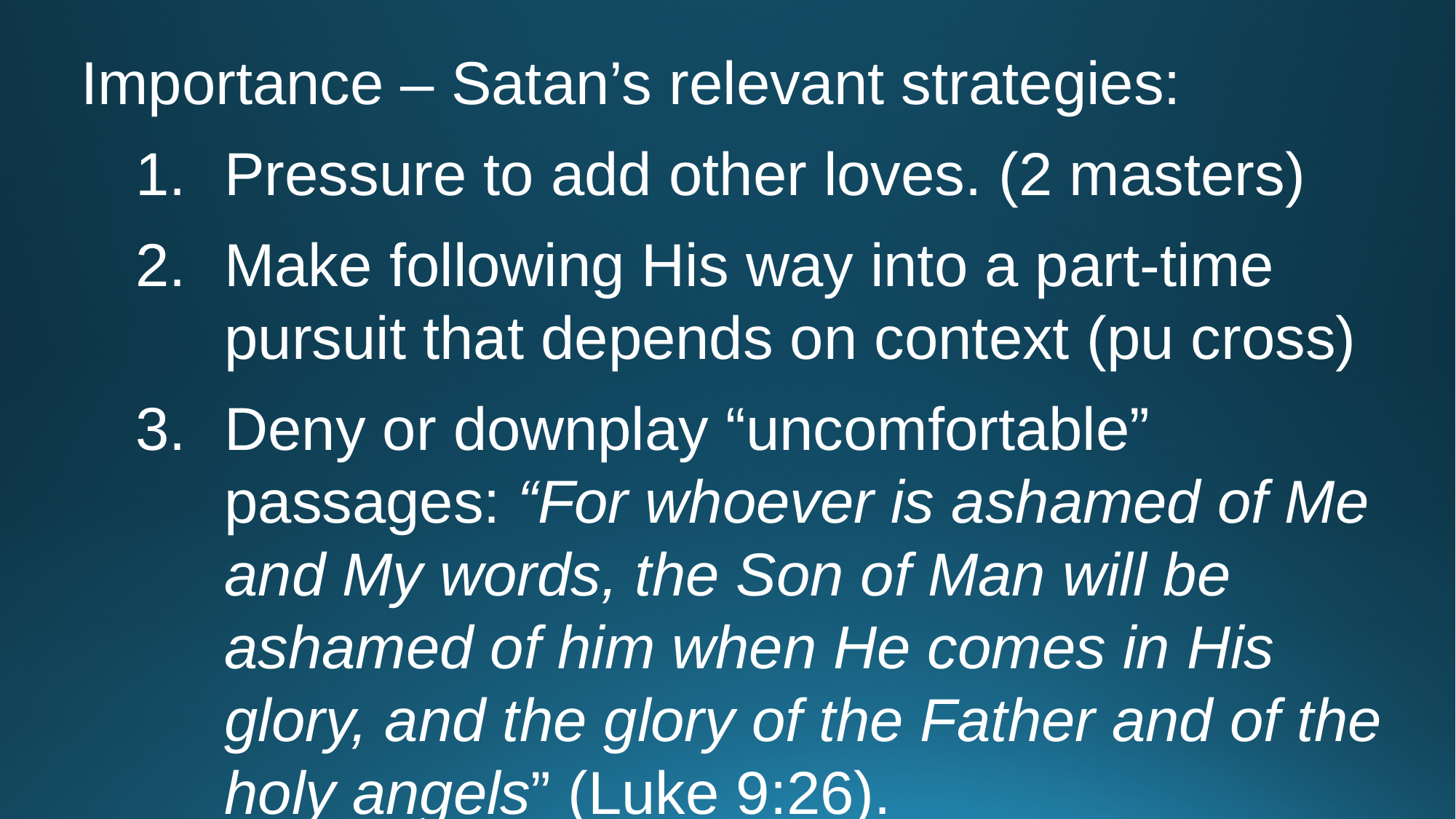

Importance – Satan’s relevant strategies:
Pressure to add other loves. (2 masters)
Make following His way into a part-time pursuit that depends on context (pu cross)
Deny or downplay “uncomfortable” passages: “For whoever is ashamed of Me and My words, the Son of Man will be ashamed of him when He comes in His glory, and the glory of the Father and of the holy angels” (Luke 9:26).